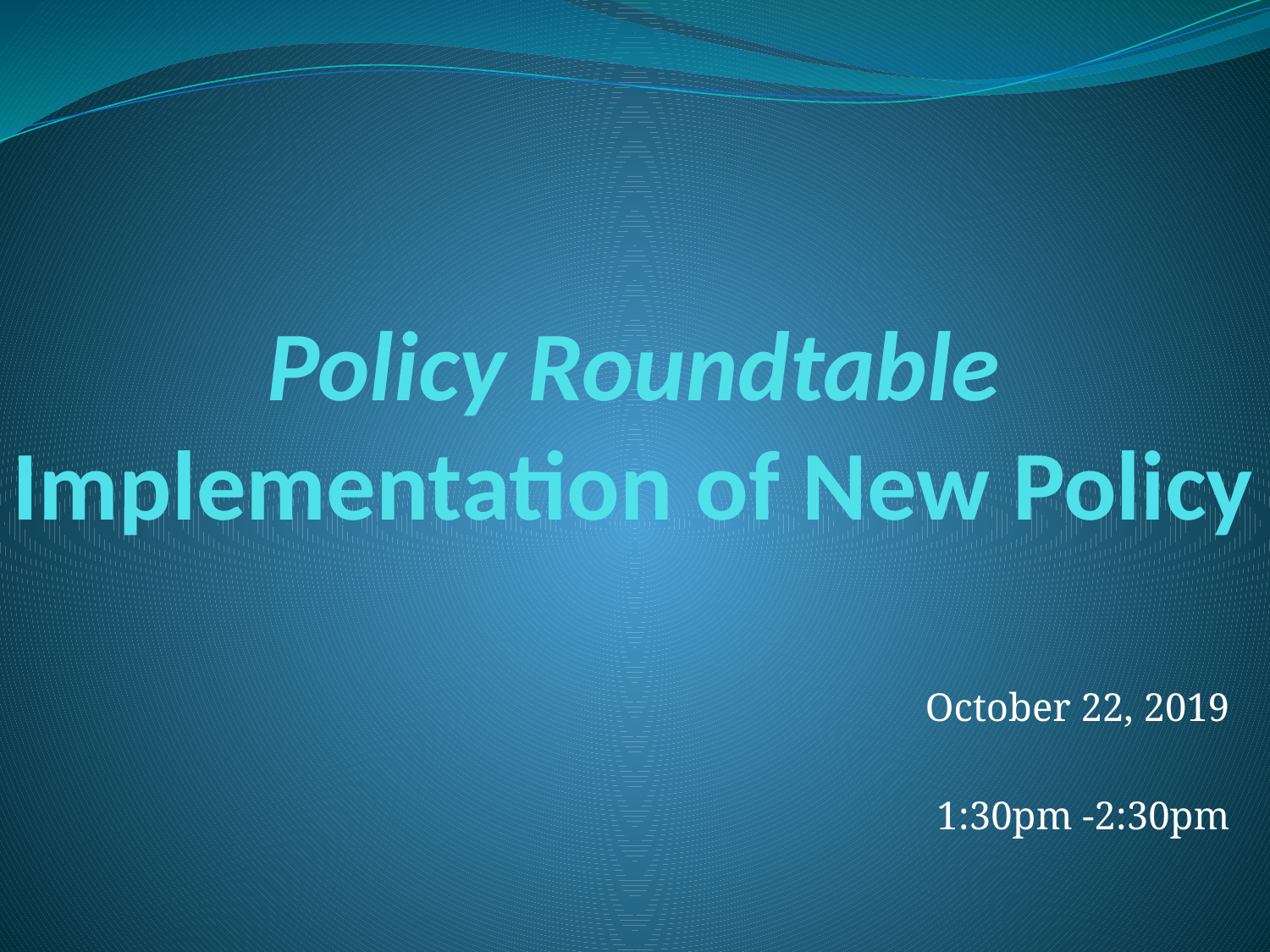

# Policy Roundtable Implementation of New Policy
October 22, 2019

1:30pm -2:30pm